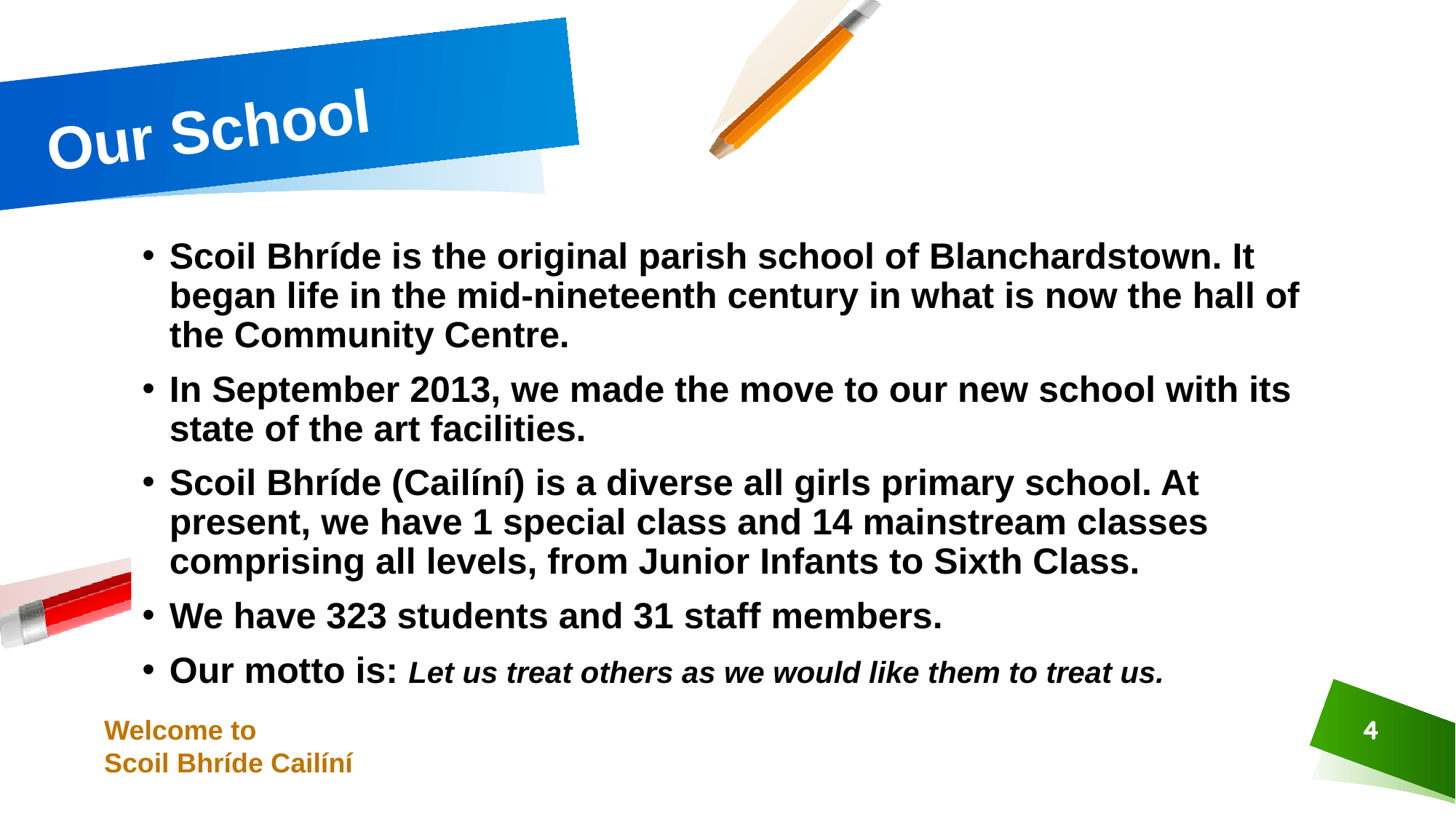

# Our School
Scoil Bhríde is the original parish school of Blanchardstown. It began life in the mid-nineteenth century in what is now the hall of the Community Centre.
In September 2013, we made the move to our new school with its state of the art facilities.
Scoil Bhríde (Cailíní) is a diverse all girls primary school. At present, we have 1 special class and 14 mainstream classes comprising all levels, from Junior Infants to Sixth Class.
We have 323 students and 31 staff members.
Our motto is: Let us treat others as we would like them to treat us.

4
Welcome to
Scoil Bhríde Cailíní